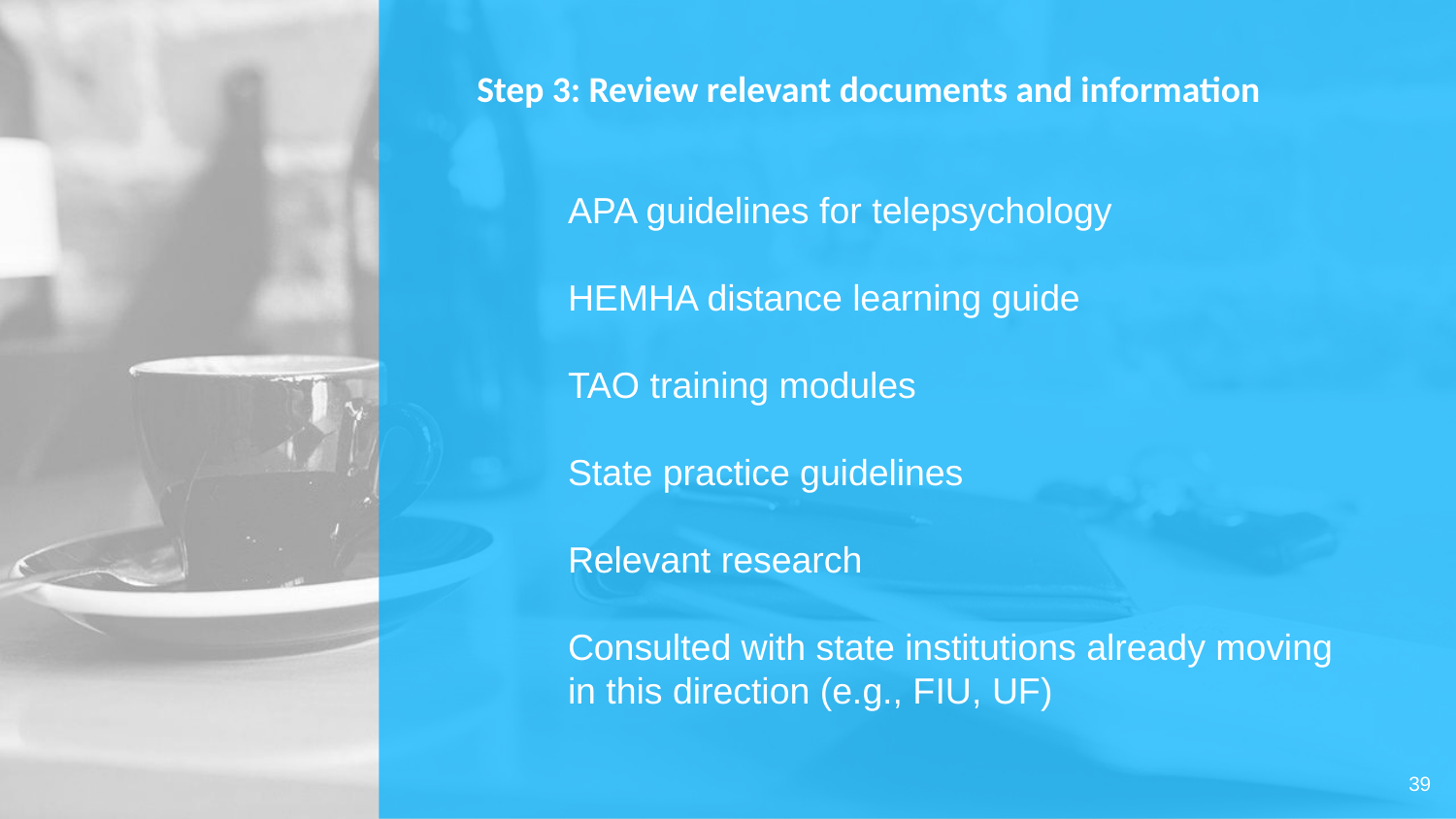

# Step 3: Review relevant documents and information
APA guidelines for telepsychology

HEMHA distance learning guide

TAO training modules

State practice guidelines

Relevant research

Consulted with state institutions already moving in this direction (e.g., FIU, UF)

39